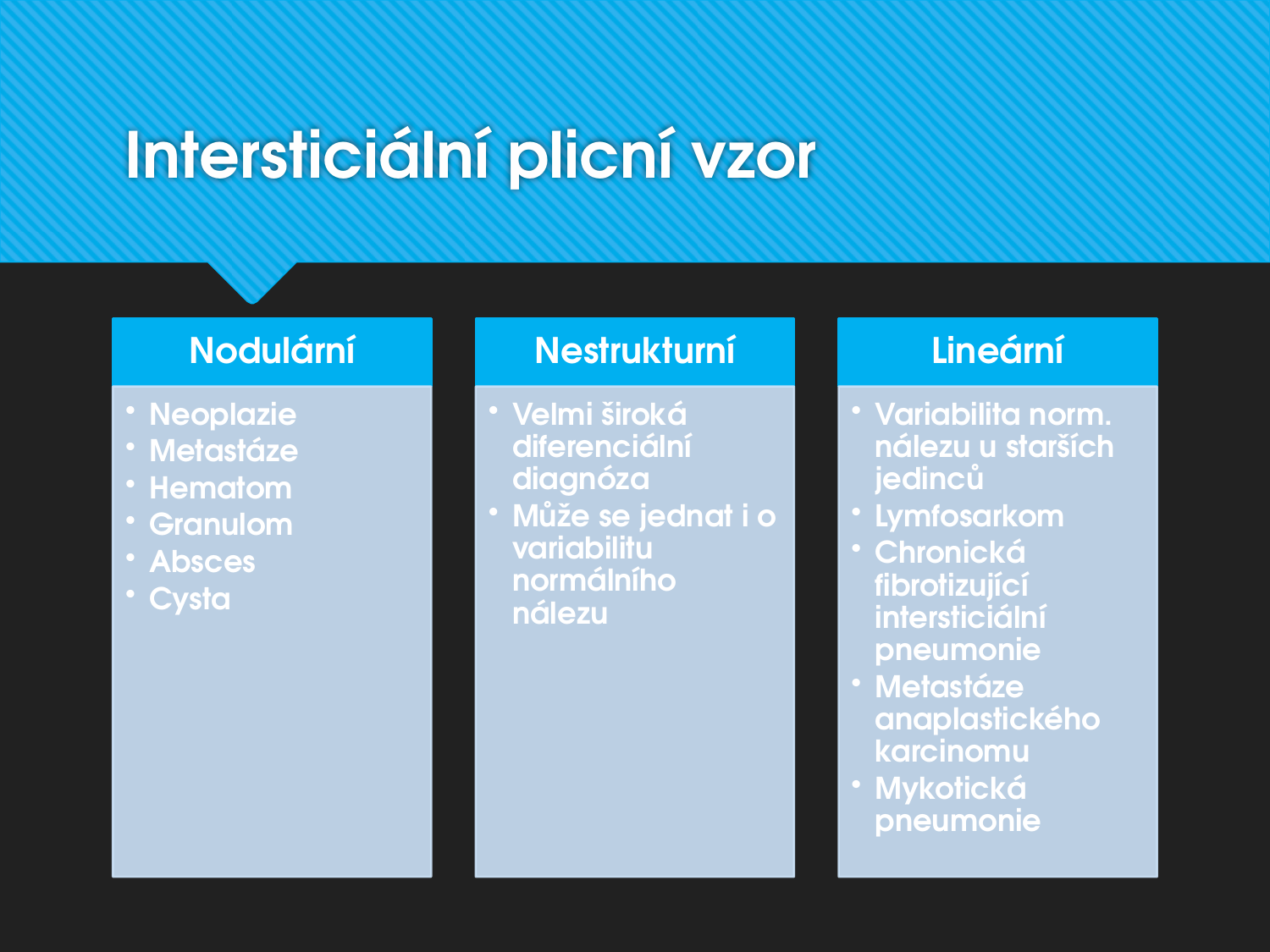

# Intersticiální plicní vzor
Nodulární
Neoplazie
Metastáze
Hematom
Granulom
Absces
Cysta
Nestrukturní
Velmi široká diferenciální diagnóza
Může se jednat i o variabilitu normálního nálezu
Lineární
Variabilita norm. nálezu u starších jedinců
Lymfosarkom
Chronická fibrotizující intersticiální pneumonie
Metastáze anaplastického karcinomu
Mykotická pneumonie